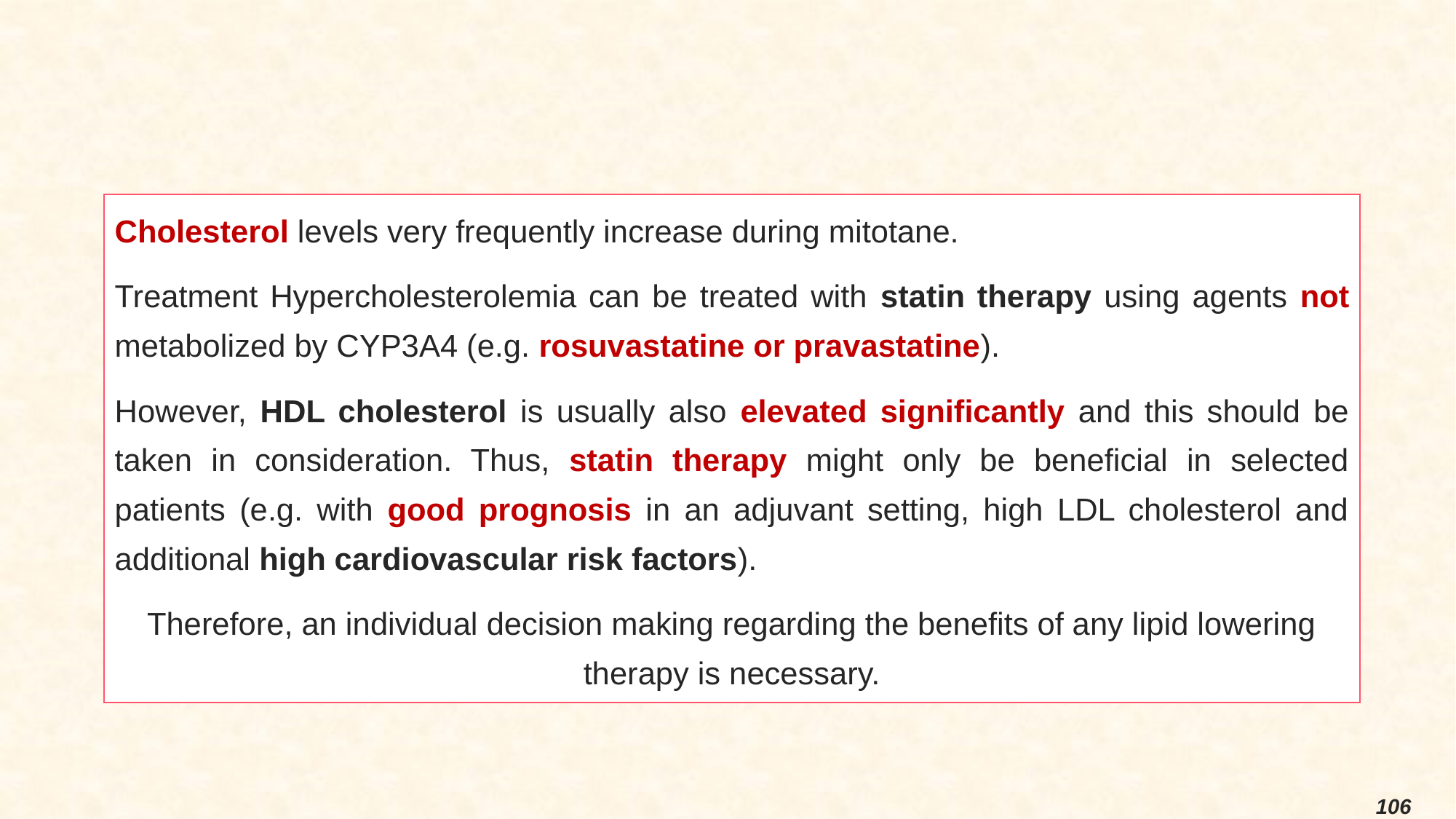

#
Cholesterol levels very frequently increase during mitotane.
Treatment Hypercholesterolemia can be treated with statin therapy using agents not metabolized by CYP3A4 (e.g. rosuvastatine or pravastatine).
However, HDL cholesterol is usually also elevated significantly and this should be taken in consideration. Thus, statin therapy might only be beneficial in selected patients (e.g. with good prognosis in an adjuvant setting, high LDL cholesterol and additional high cardiovascular risk factors).
Therefore, an individual decision making regarding the benefits of any lipid lowering therapy is necessary.
106